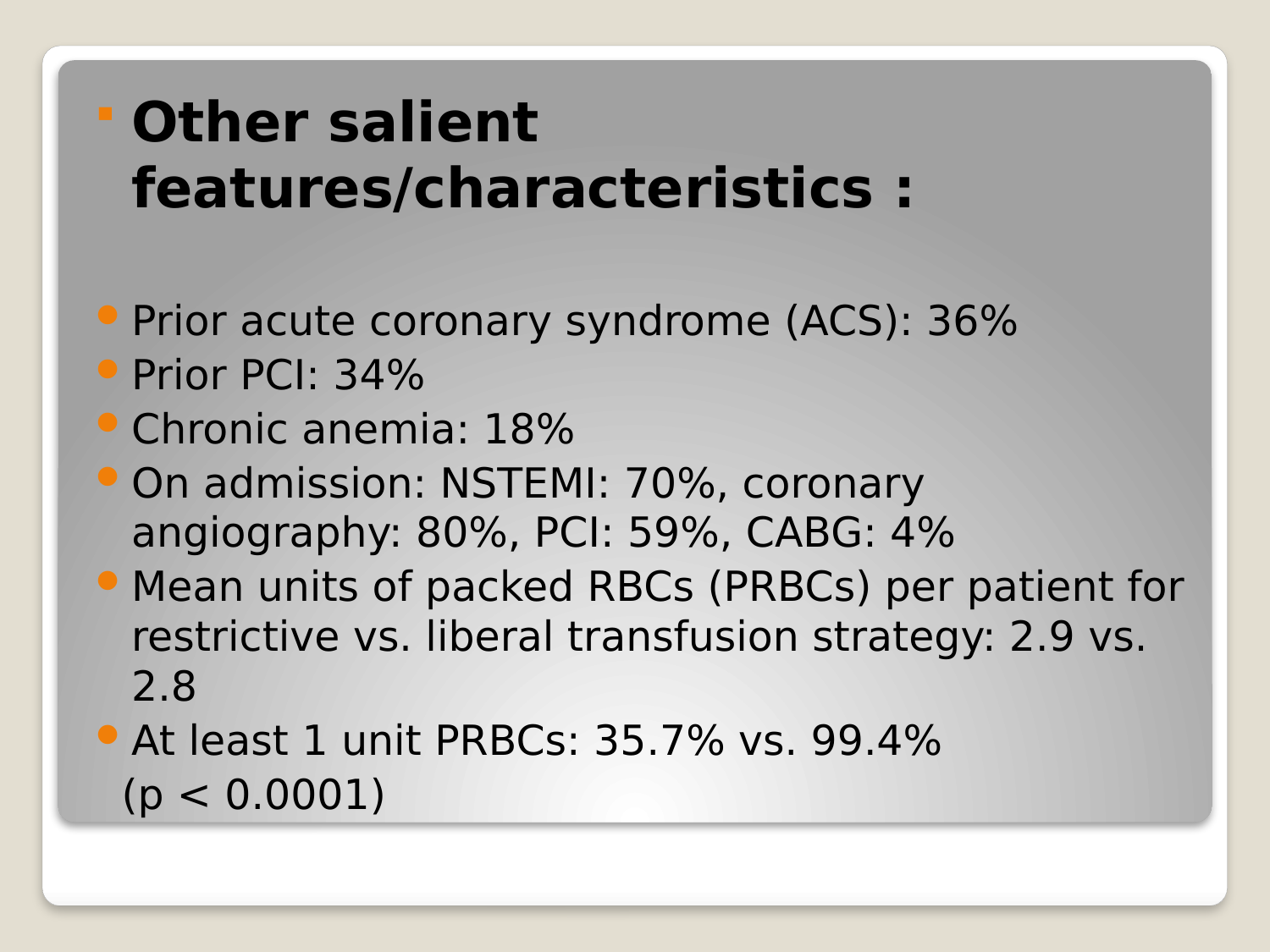

Other salient features/characteristics :

Prior acute coronary syndrome (ACS): 36%
Prior PCI: 34%
Chronic anemia: 18%
On admission: NSTEMI: 70%, coronary angiography: 80%, PCI: 59%, CABG: 4%
Mean units of packed RBCs (PRBCs) per patient for restrictive vs. liberal transfusion strategy: 2.9 vs. 2.8
At least 1 unit PRBCs: 35.7% vs. 99.4%
  (p < 0.0001)

#